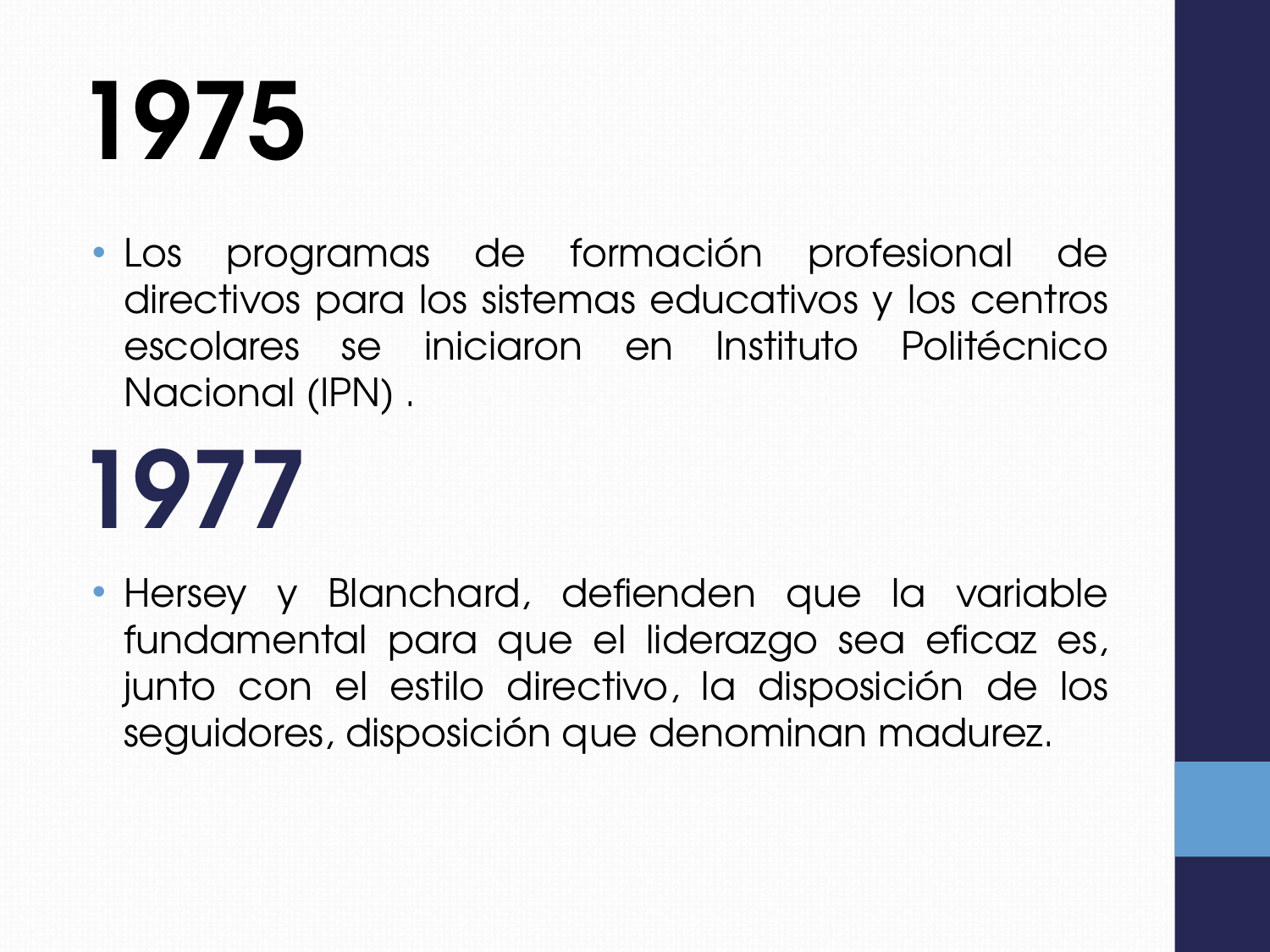

# 1975
Los programas de formación profesional de directivos para los sistemas educativos y los centros escolares se iniciaron en Instituto Politécnico Nacional (IPN) .
1977
Hersey y Blanchard, defienden que la variable fundamental para que el liderazgo sea eficaz es, junto con el estilo directivo, la disposición de los seguidores, disposición que denominan madurez.